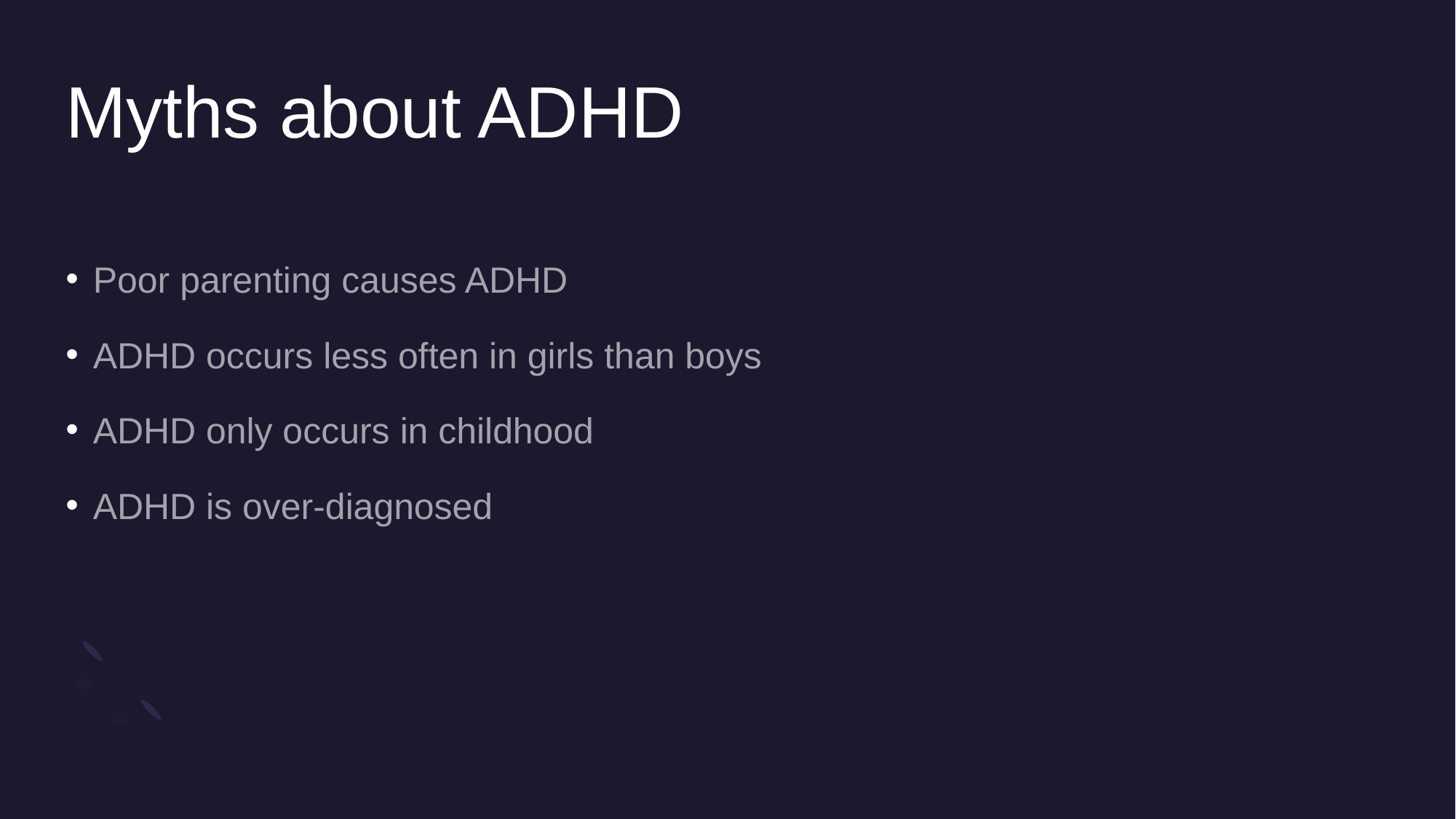

# Myths about ADHD
Poor parenting causes ADHD
ADHD occurs less often in girls than boys
ADHD only occurs in childhood
ADHD is over-diagnosed